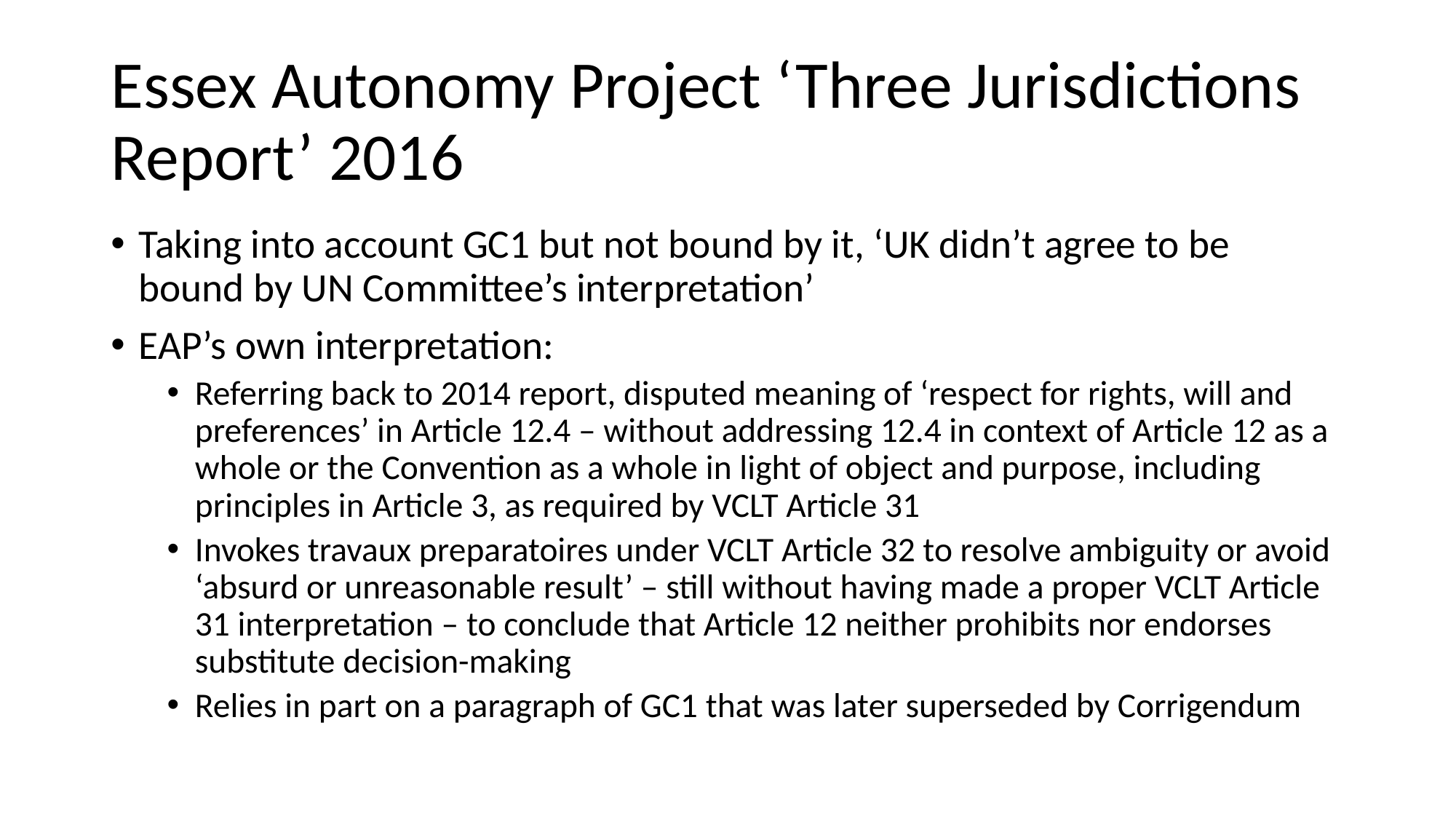

# Essex Autonomy Project ‘Three Jurisdictions Report’ 2016
Taking into account GC1 but not bound by it, ‘UK didn’t agree to be bound by UN Committee’s interpretation’
EAP’s own interpretation:
Referring back to 2014 report, disputed meaning of ‘respect for rights, will and preferences’ in Article 12.4 – without addressing 12.4 in context of Article 12 as a whole or the Convention as a whole in light of object and purpose, including principles in Article 3, as required by VCLT Article 31
Invokes travaux preparatoires under VCLT Article 32 to resolve ambiguity or avoid ‘absurd or unreasonable result’ – still without having made a proper VCLT Article 31 interpretation – to conclude that Article 12 neither prohibits nor endorses substitute decision-making
Relies in part on a paragraph of GC1 that was later superseded by Corrigendum